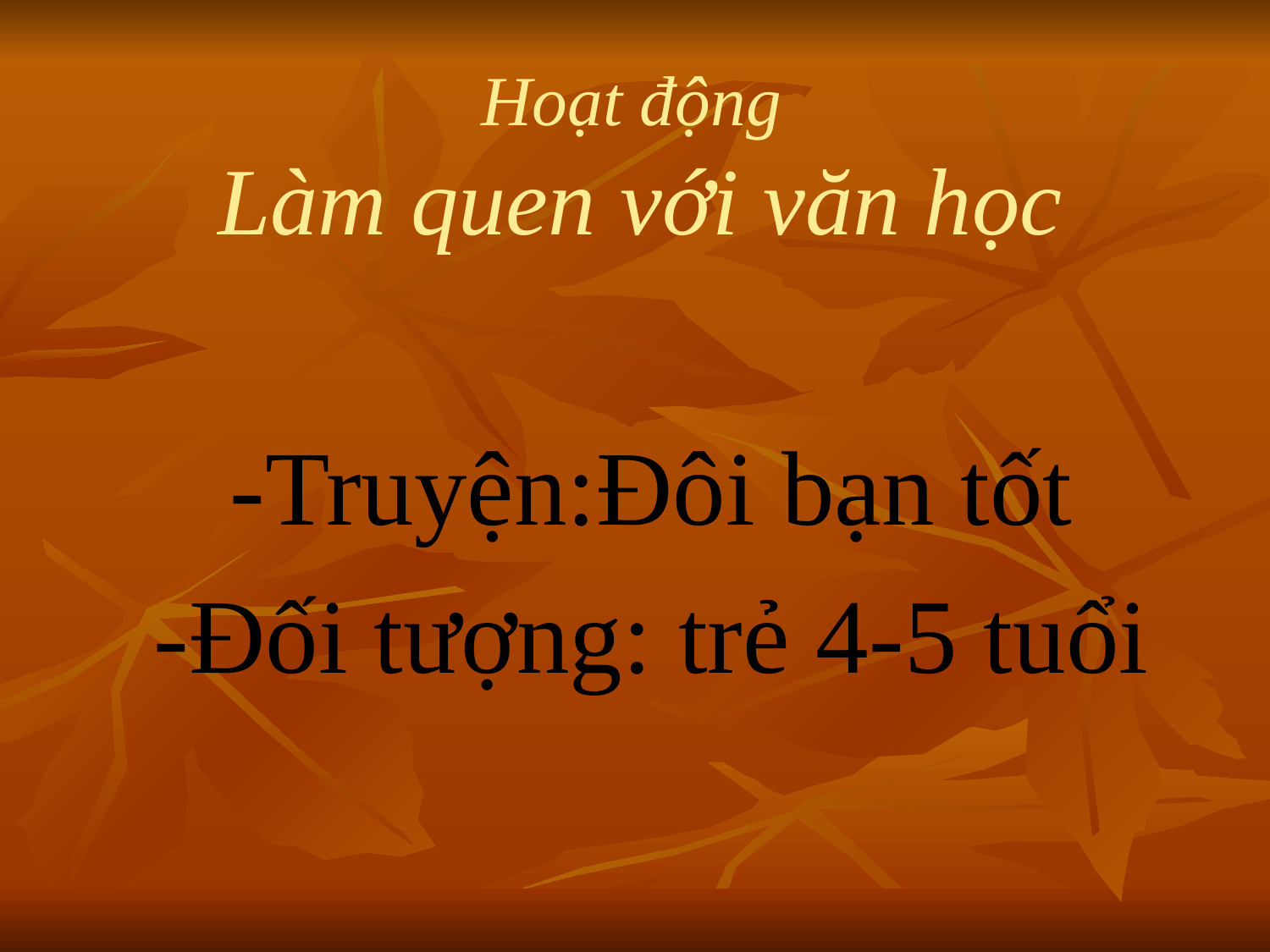

# Hoạt động Làm quen với văn học
-Truyện:Đôi bạn tốt
-Đối tượng: trẻ 4-5 tuổi